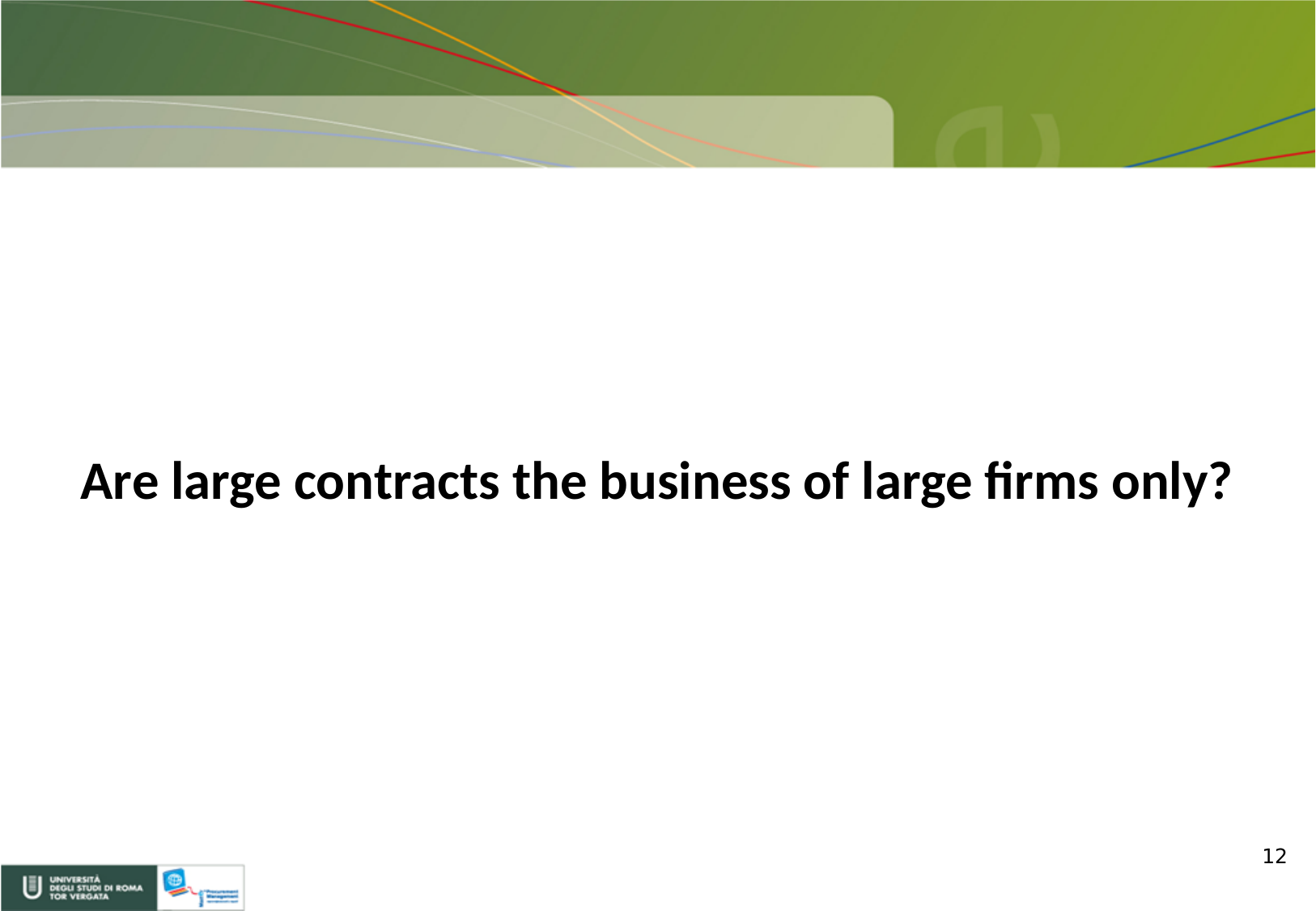

Are large contracts the business of large firms only?